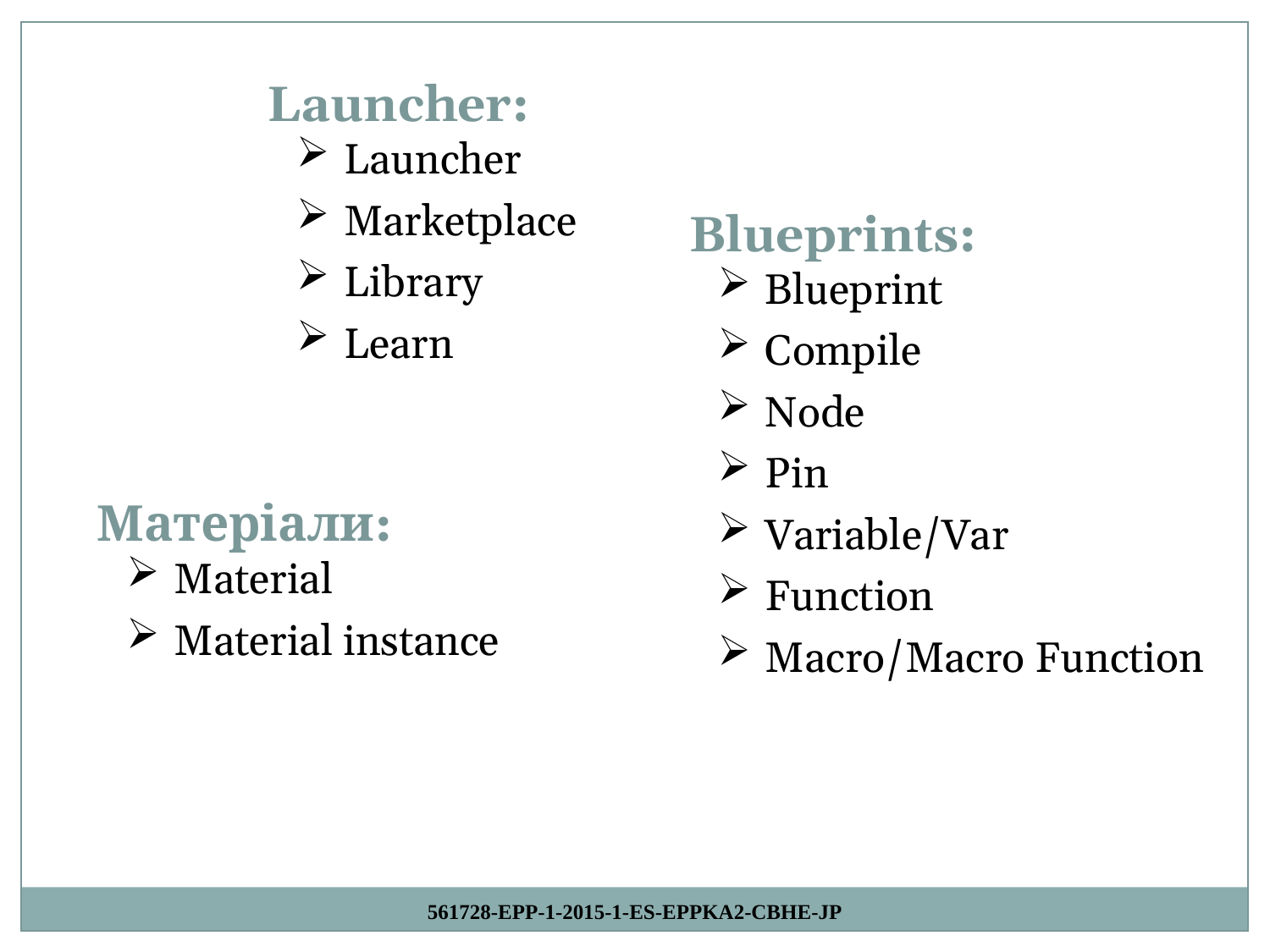

Launcher:
Launcher
Marketplace
Library
Learn
Blueprints:
Blueprint
Compile
Node
Pin
Variable/Var
Function
Macro/Macro Function

Матеріали:
Material
Material instance
561728-EPP-1-2015-1-ES-EPPKA2-CBHE-JP